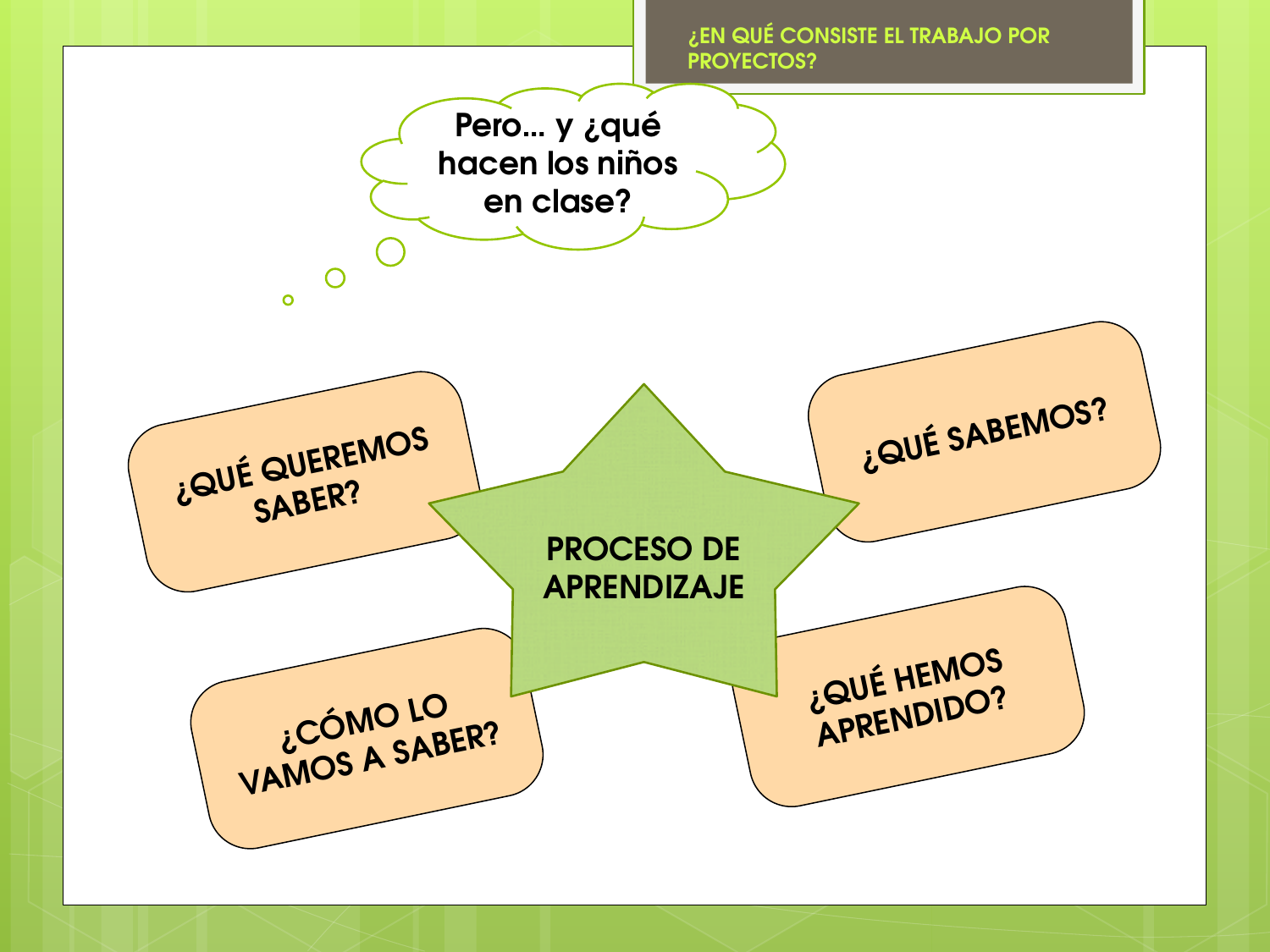

¿EN QUÉ CONSISTE EL TRABAJO POR PROYECTOS?
Pero… y ¿qué hacen los niños en clase?
¿QUÉ SABEMOS?
PROCESO DE APRENDIZAJE
¿QUÉ QUEREMOS SABER?
¿QUÉ HEMOS APRENDIDO?
¿CÓMO LO VAMOS A SABER?